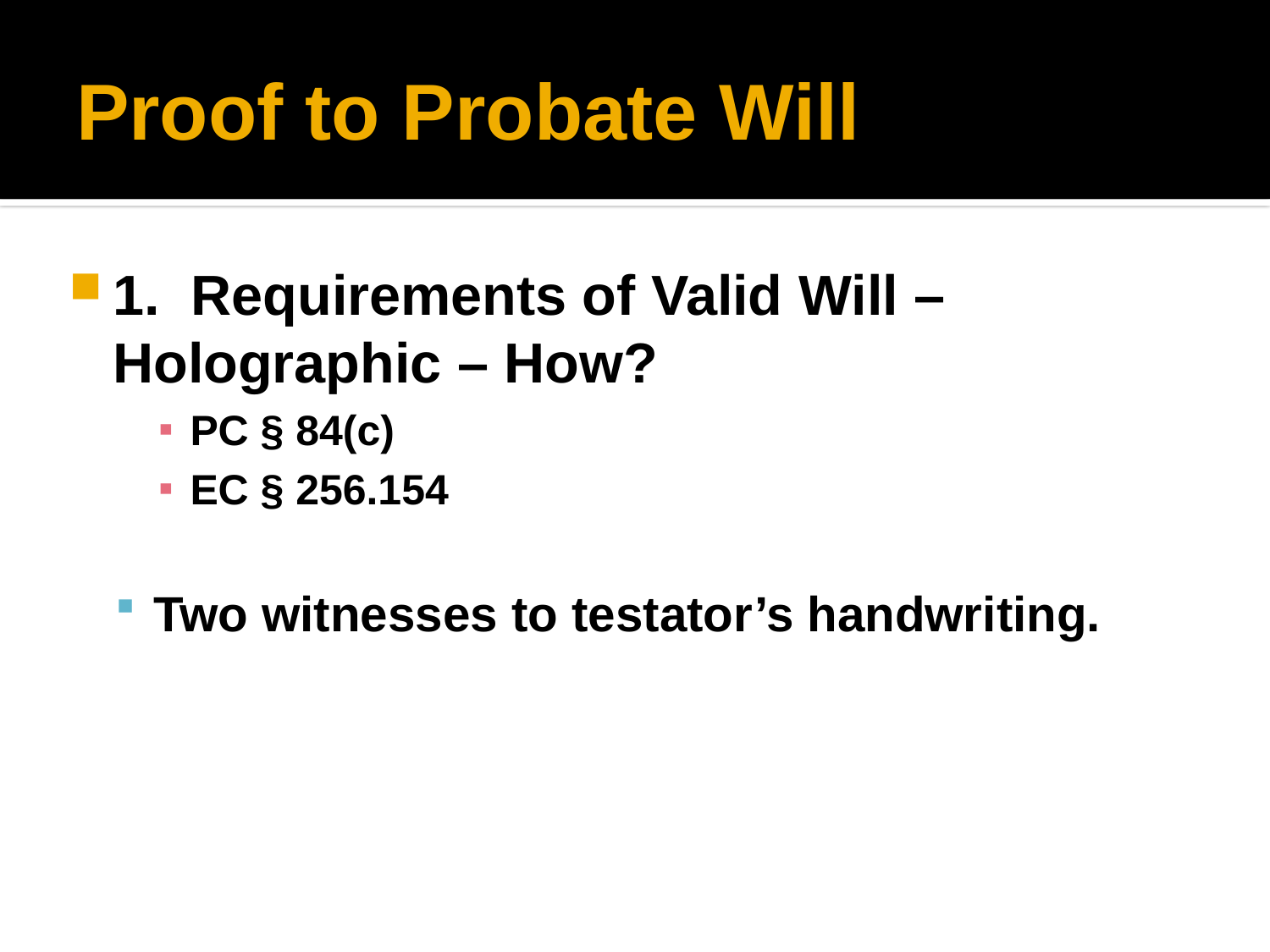

# Proof to Probate Will
1.  Requirements of Valid Will – Holographic – How?
PC § 84(c)
EC § 256.154

Two witnesses to testator’s handwriting.